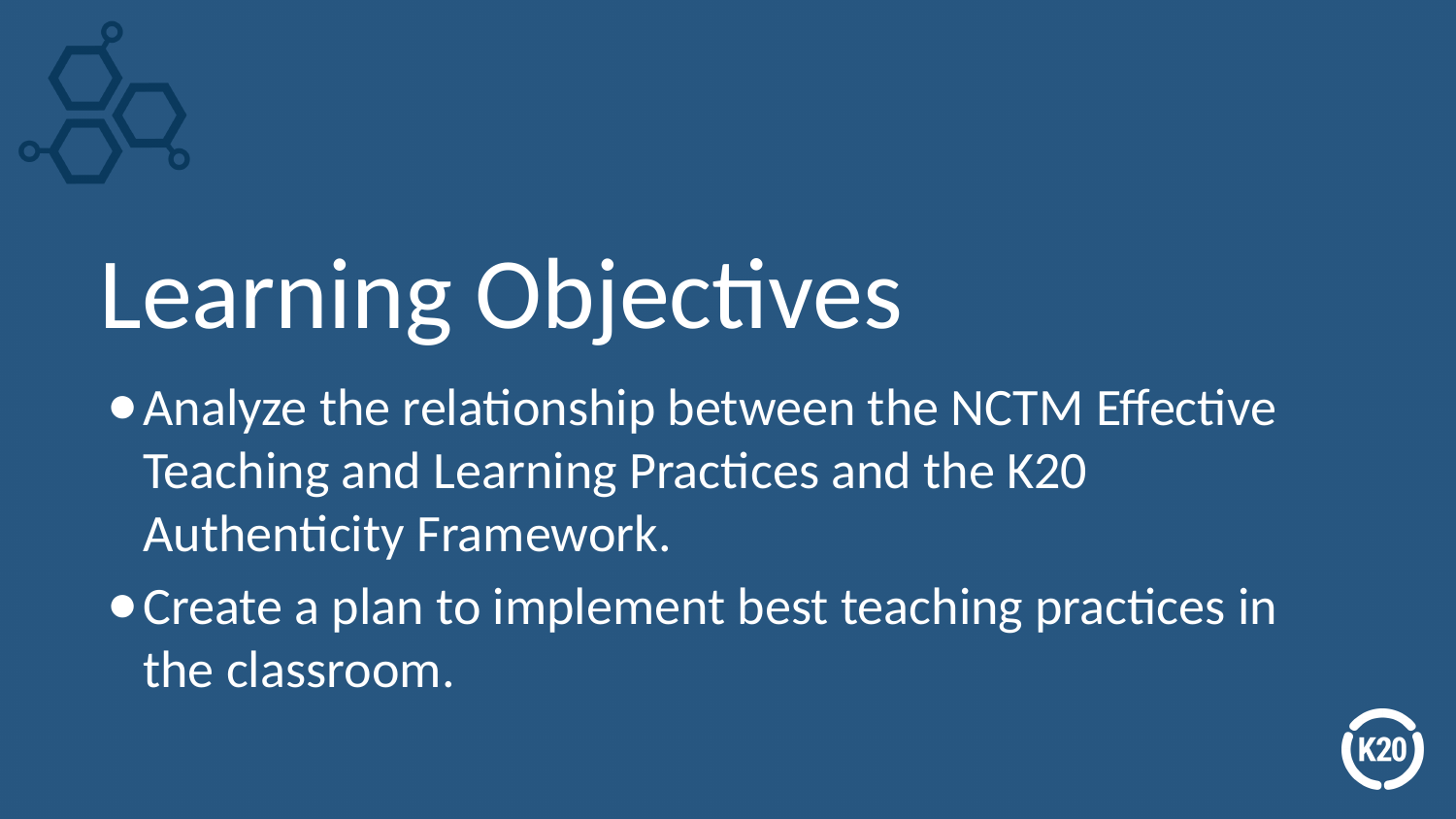

# Learning Objectives
Analyze the relationship between the NCTM Effective Teaching and Learning Practices and the K20 Authenticity Framework.
Create a plan to implement best teaching practices in the classroom.